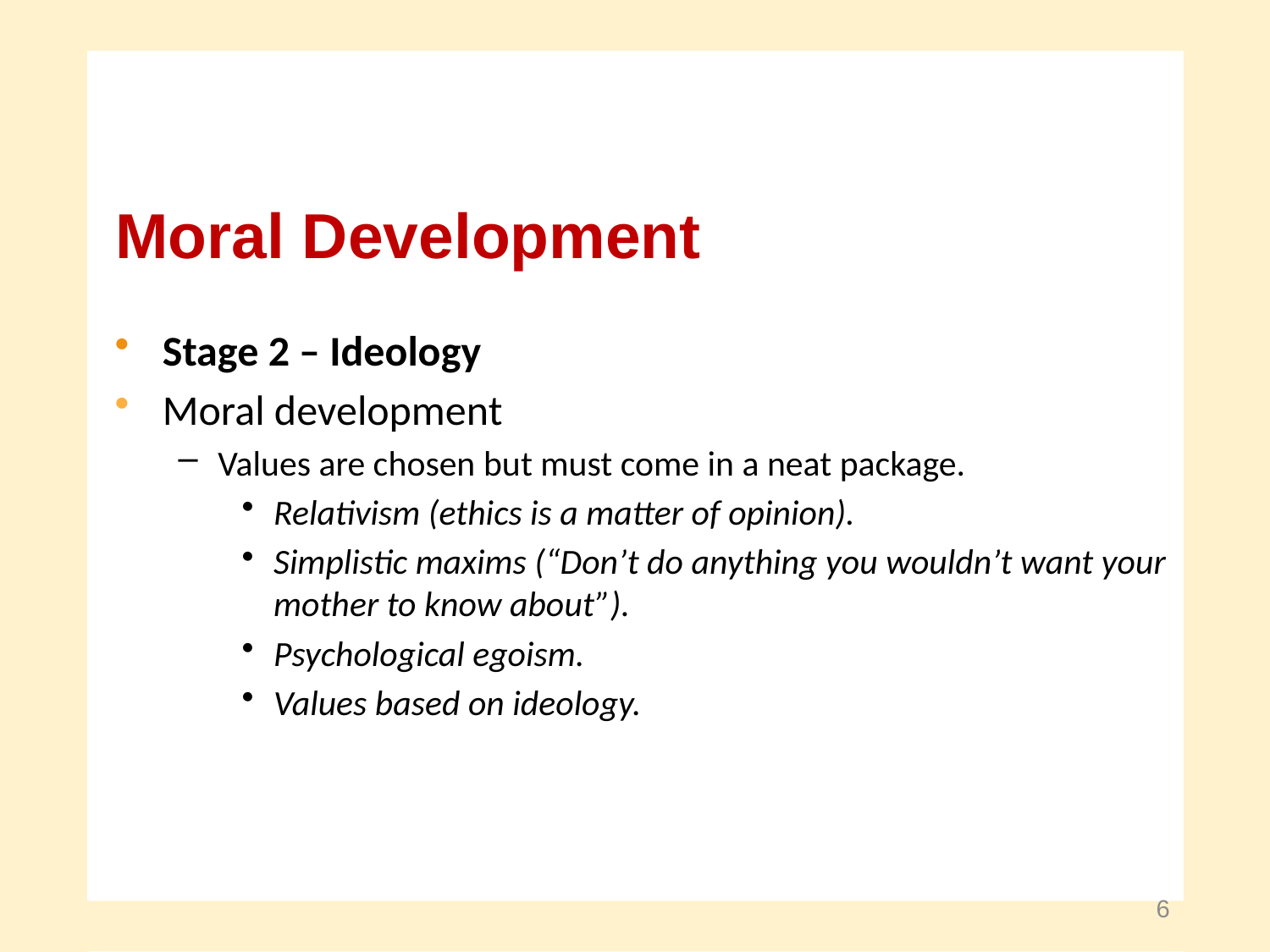

# Moral Development
Stage 2 – Ideology
Moral development
Values are chosen but must come in a neat package.
Relativism (ethics is a matter of opinion).
Simplistic maxims (“Don’t do anything you wouldn’t want your mother to know about”).
Psychological egoism.
Values based on ideology.

6